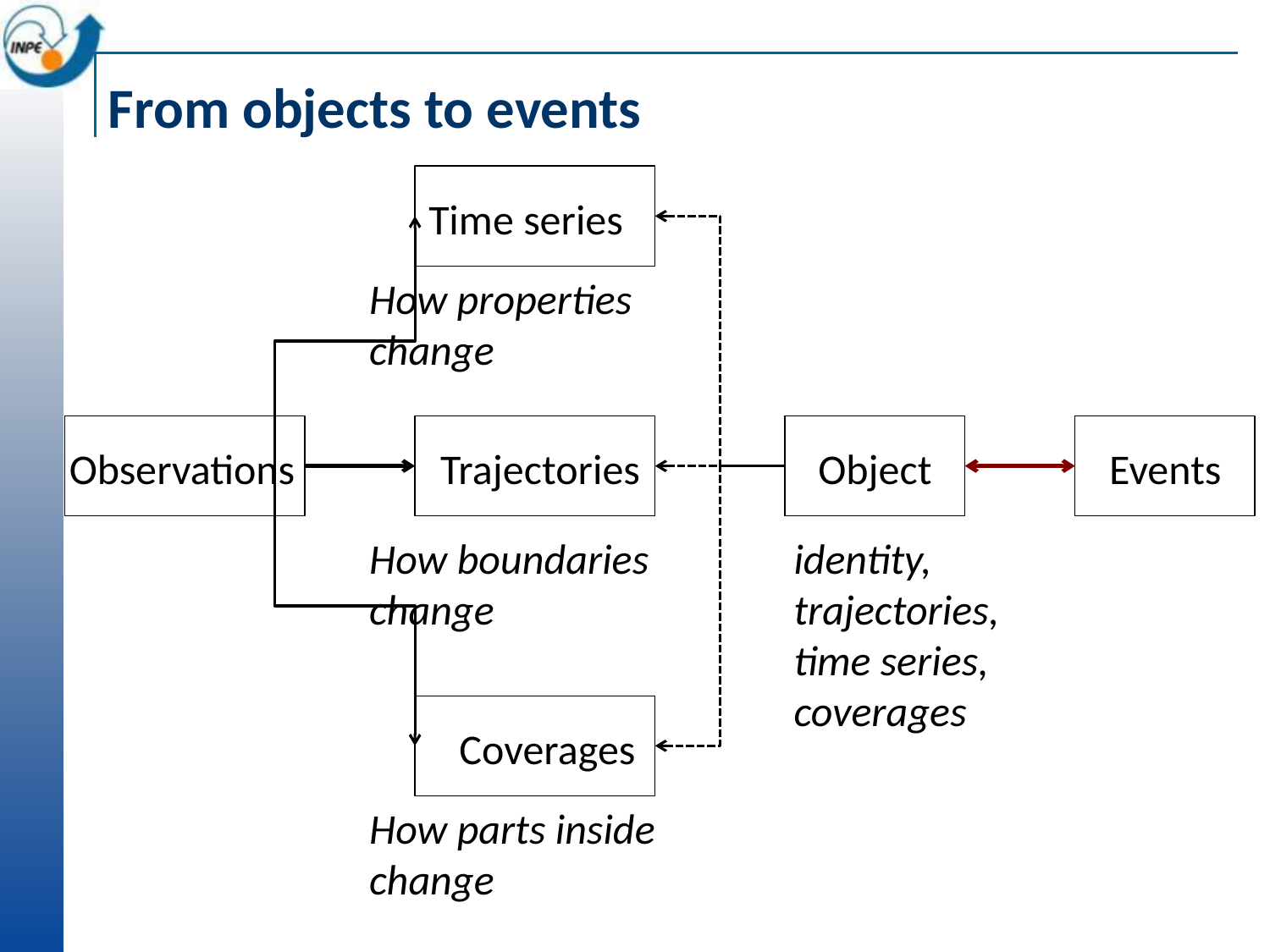

# From objects to events

Time series
How properties
change

Observations
Trajectories
Object
Events
How boundaries
change
identity,
trajectories,
time series,
coverages

Coverages
How parts inside
change